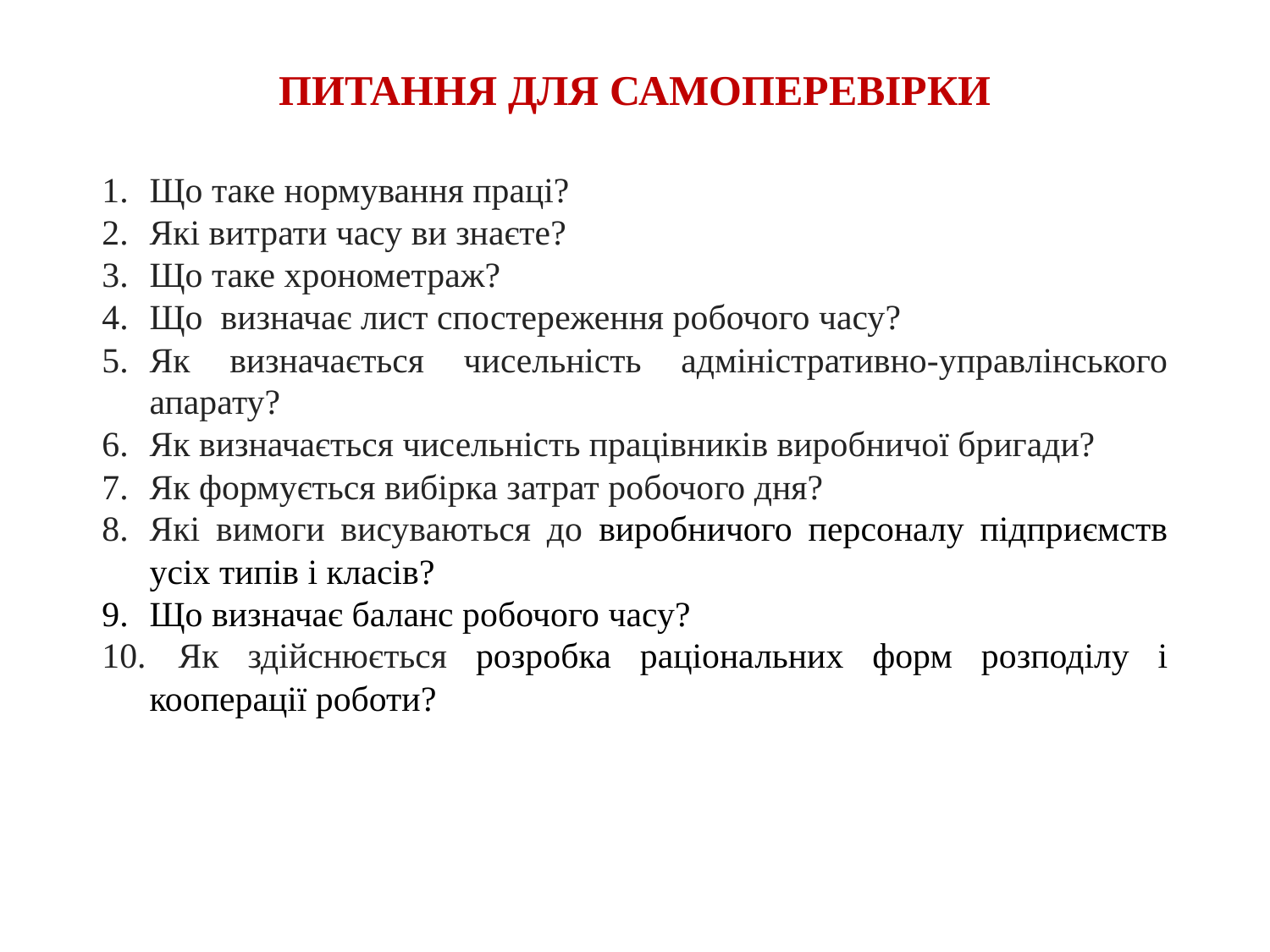

# ПИТАННЯ ДЛЯ САМОПЕРЕВІРКИ
Що таке нормування праці?
Які витрати часу ви знаєте?
Що таке хронометраж?
Що  визначає лист спостереження робочого часу?
Як визначається чисельність адміністративно-управлінського апарату?
Як визначається чисельність працівників виробничої бригади?
Як формується вибірка затрат робочого дня?
Які вимоги висуваються до виробничого персоналу підприємств усіх типів і класів?
Що визначає баланс робочого часу?
 Як здійснюється розробка раціональних форм розподілу і кооперації роботи?